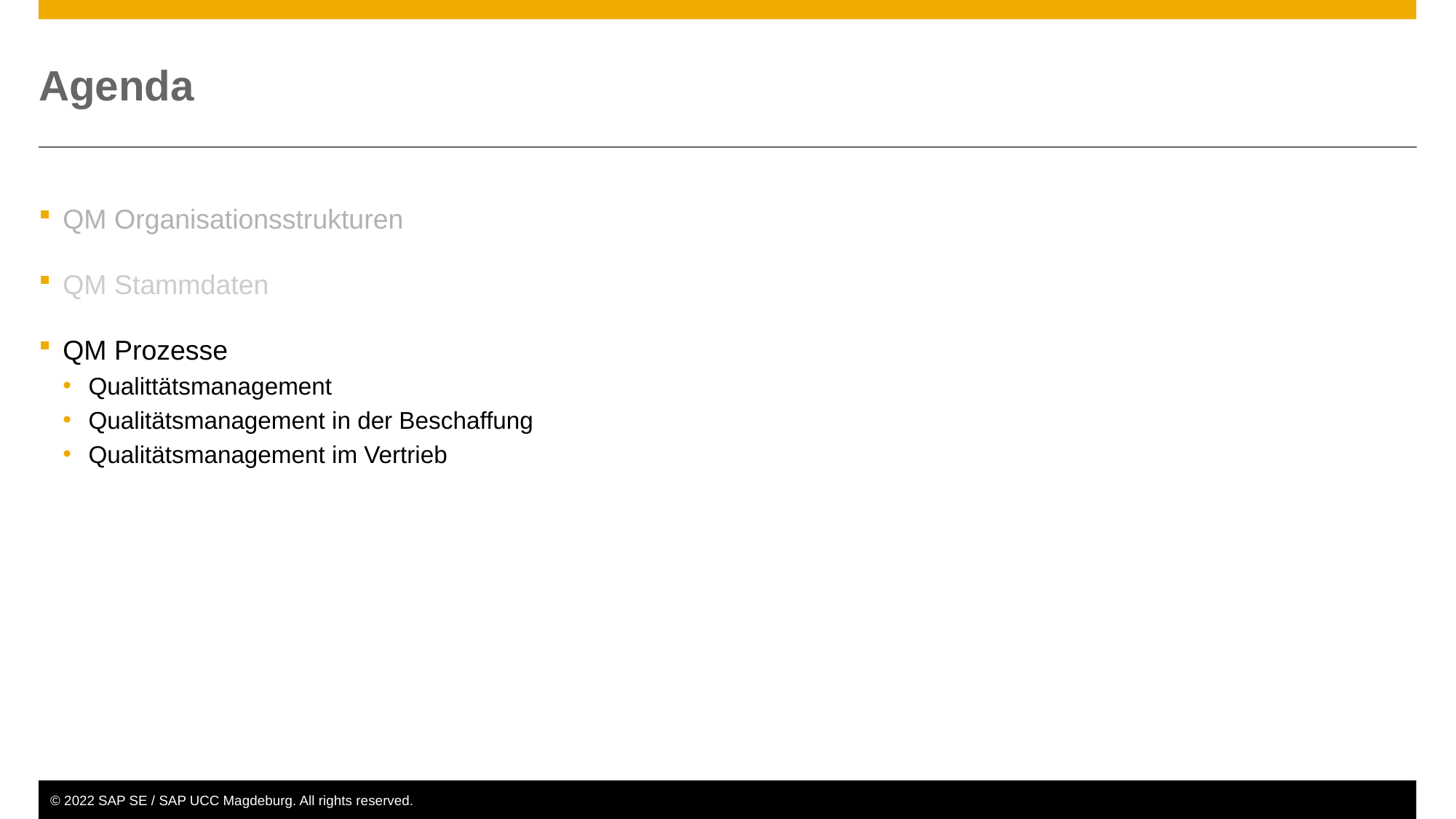

# Agenda
QM Organisationsstrukturen

QM Stammdaten

QM Prozesse
Qualittätsmanagement
Qualitätsmanagement in der Beschaffung
Qualitätsmanagement im Vertrieb